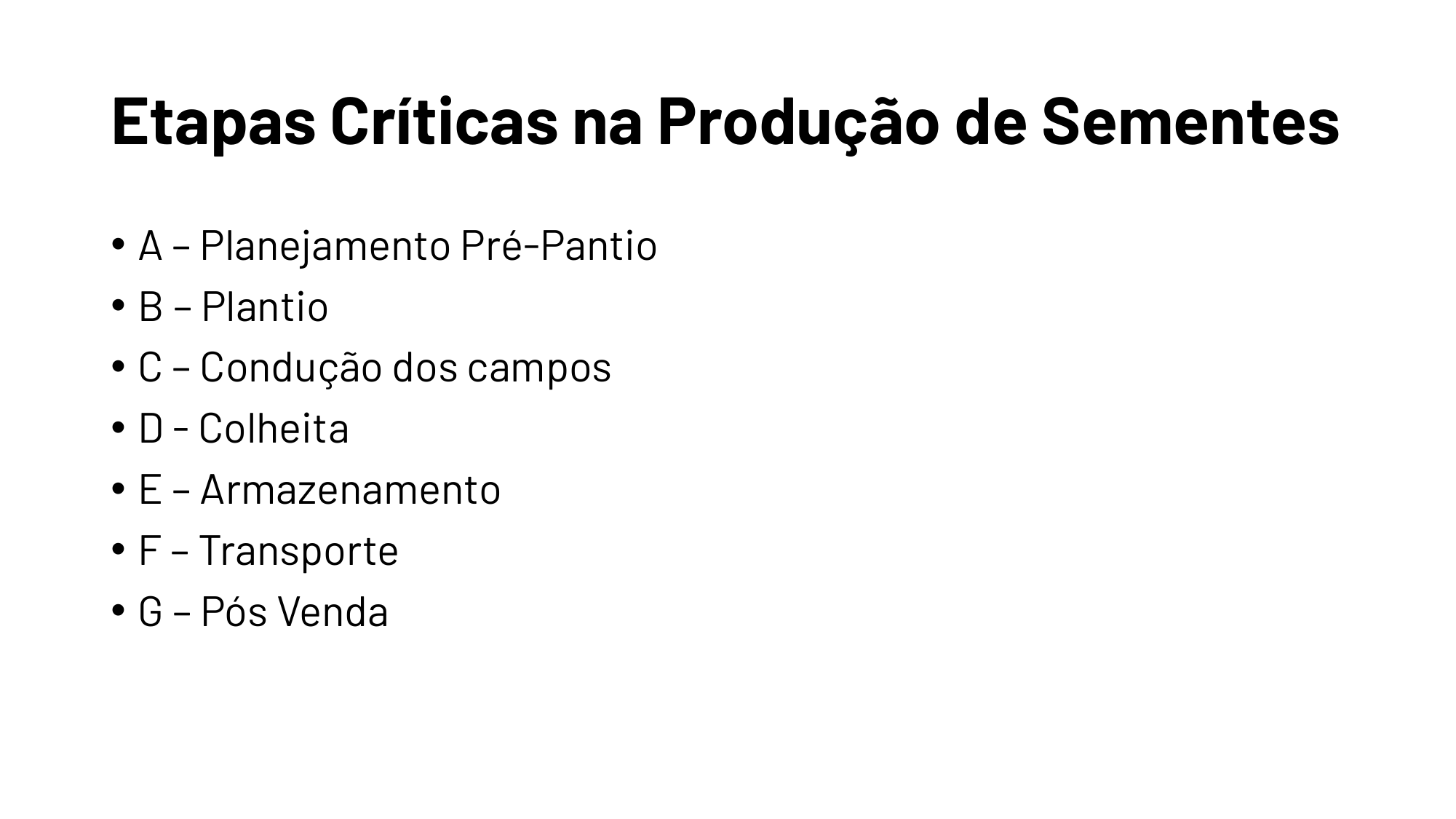

# Etapas Críticas na Produção de Sementes
A – Planejamento Pré-Pantio
B – Plantio
C – Condução dos campos
D - Colheita
E – Armazenamento
F – Transporte
G – Pós Venda